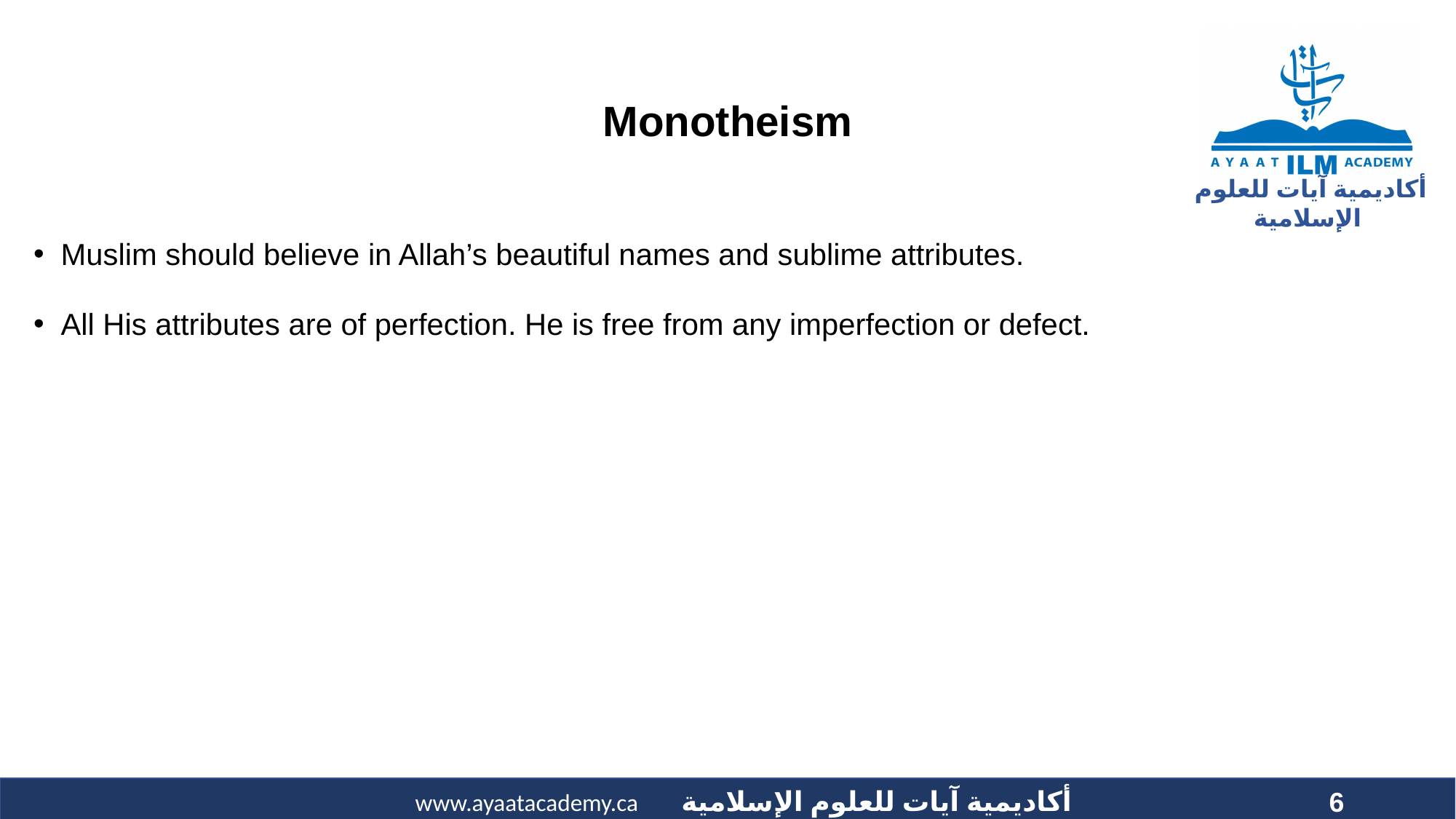

# Monotheism
Muslim should believe in Allah’s beautiful names and sublime attributes.
All His attributes are of perfection. He is free from any imperfection or defect.
6